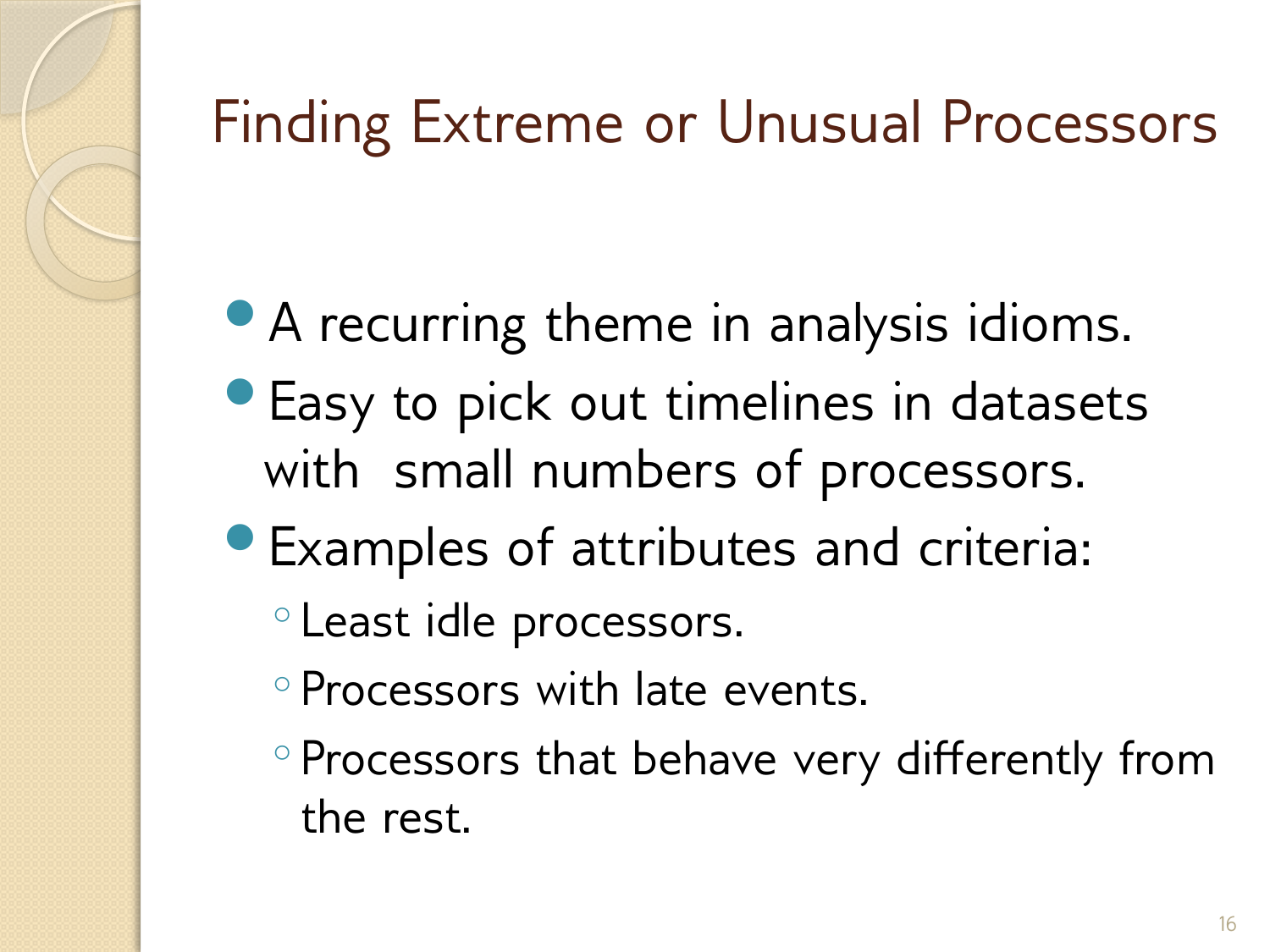

# Finding Extreme or Unusual Processors

A recurring theme in analysis idioms.
Easy to pick out timelines in datasets with  small numbers of processors.
Examples of attributes and criteria:
Least idle processors.
Processors with late events.
Processors that behave very differently from the rest.
16